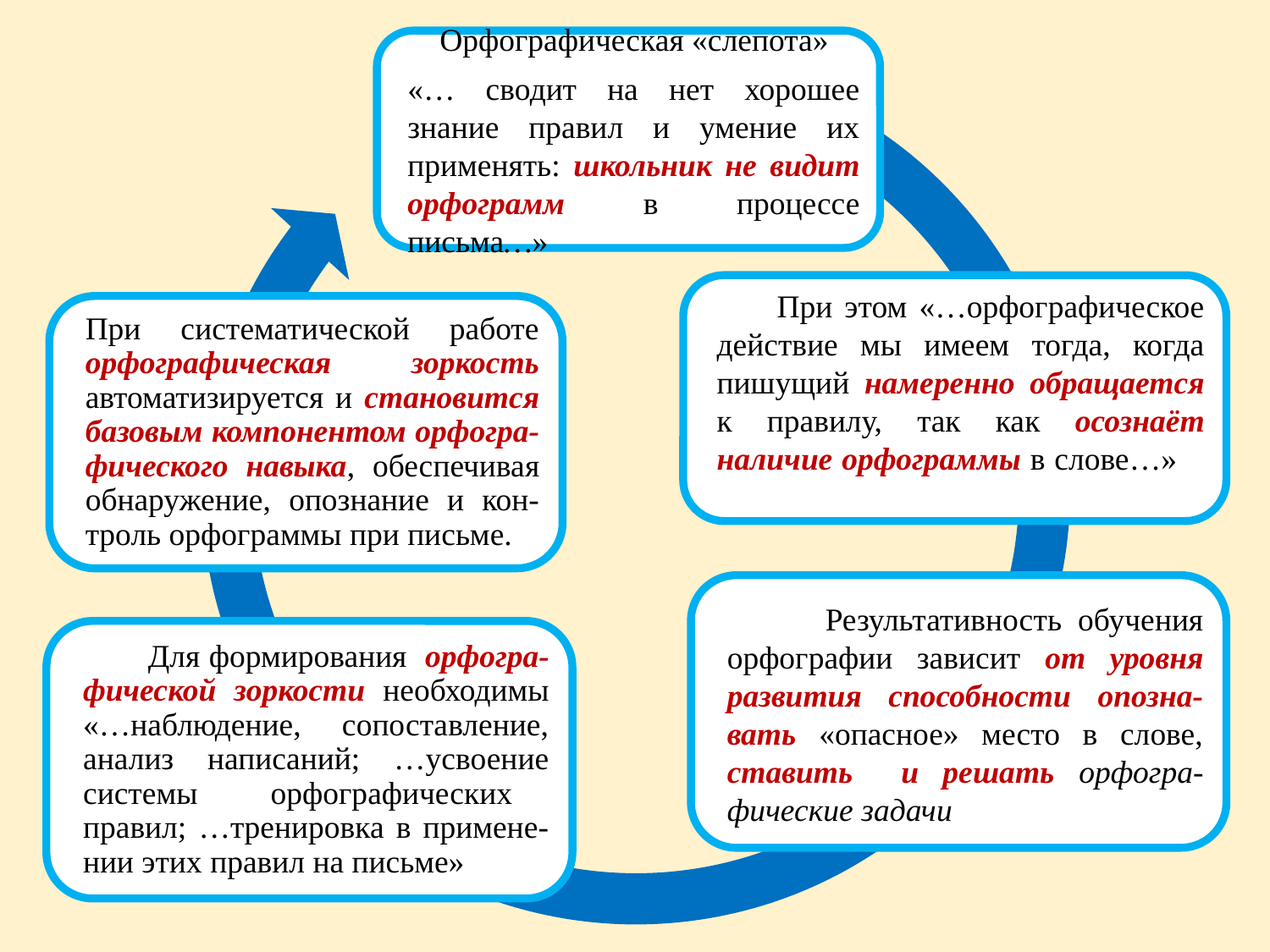

Орфографическая «слепота»
«… сводит на нет хорошее знание правил и умение их применять: школьник не видит орфограмм в процессе письма…»

     При этом «…орфографическое действие мы имеем тогда, когда пишущий намеренно обращается к правилу, так как осознаёт наличие орфограммы в слове…»

      Результативность обучения орфографии зависит от уровня развития способности опозна-вать «опасное» место в слове, ставить  и решать орфогра-фические задачи

       Для формирования  орфогра- фической зоркости необходимы «…наблюдение, сопоставление, анализ написаний; …усвоение системы  орфографических  правил; …тренировка в примене- нии этих правил на письме»
При систематической работе орфографическая  зоркость автоматизируется и становится базовым компонентом орфогра-фического навыка, обеспечивая обнаружение, опознание и кон-троль орфограммы при письме.